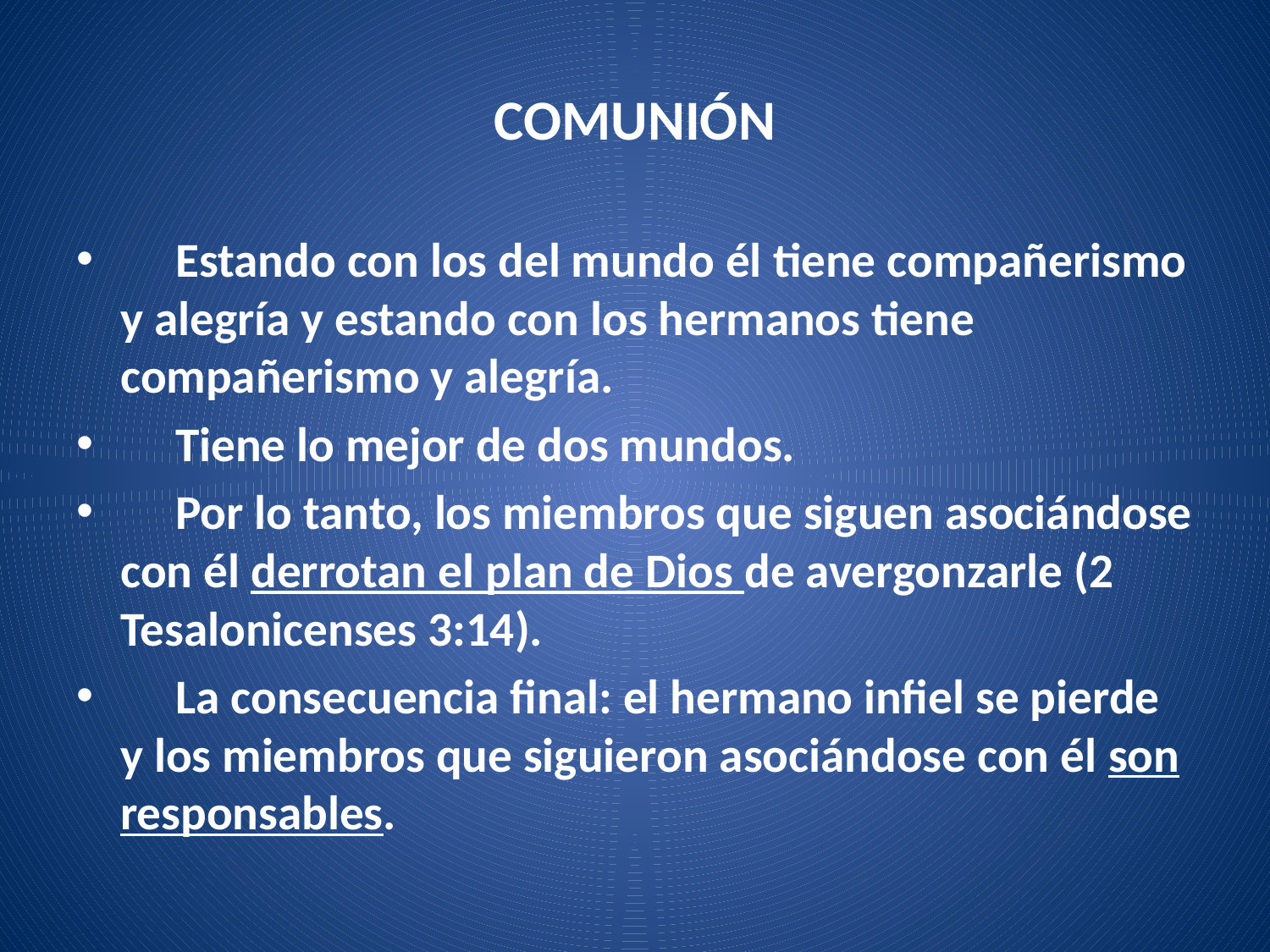

# COMUNIÓN
     Estando con los del mundo él tiene compañerismo y alegría y estando con los hermanos tiene compañerismo y alegría.
     Tiene lo mejor de dos mundos.
     Por lo tanto, los miembros que siguen asociándose con él derrotan el plan de Dios de avergonzarle (2 Tesalonicenses 3:14).
     La consecuencia final: el hermano infiel se pierde y los miembros que siguieron asociándose con él son responsables.